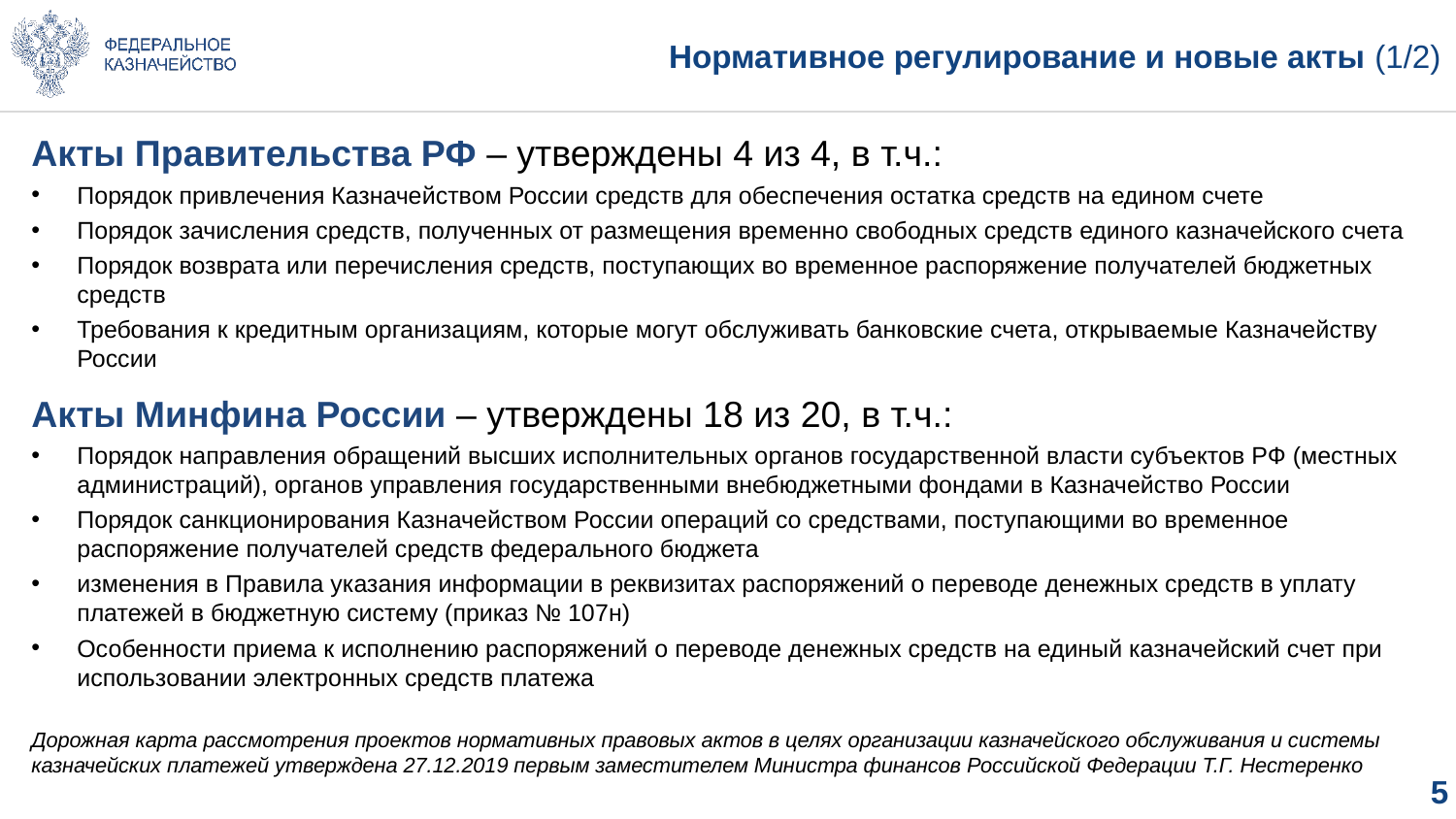

# Нормативное регулирование и новые акты (1/2)
Акты Правительства РФ – утверждены 4 из 4, в т.ч.:
Порядок привлечения Казначейством России средств для обеспечения остатка средств на едином счете
Порядок зачисления средств, полученных от размещения временно свободных средств единого казначейского счета
Порядок возврата или перечисления средств, поступающих во временное распоряжение получателей бюджетных средств
Требования к кредитным организациям, которые могут обслуживать банковские счета, открываемые Казначейству России
Акты Минфина России – утверждены 18 из 20, в т.ч.:
Порядок направления обращений высших исполнительных органов государственной власти субъектов РФ (местных администраций), органов управления государственными внебюджетными фондами в Казначейство России
Порядок санкционирования Казначейством России операций со средствами, поступающими во временное распоряжение получателей средств федерального бюджета
изменения в Правила указания информации в реквизитах распоряжений о переводе денежных средств в уплату платежей в бюджетную систему (приказ № 107н)
Особенности приема к исполнению распоряжений о переводе денежных средств на единый казначейский счет при использовании электронных средств платежа

Дорожная карта рассмотрения проектов нормативных правовых актов в целях организации казначейского обслуживания и системы казначейских платежей утверждена 27.12.2019 первым заместителем Министра финансов Российской Федерации Т.Г. Нестеренко